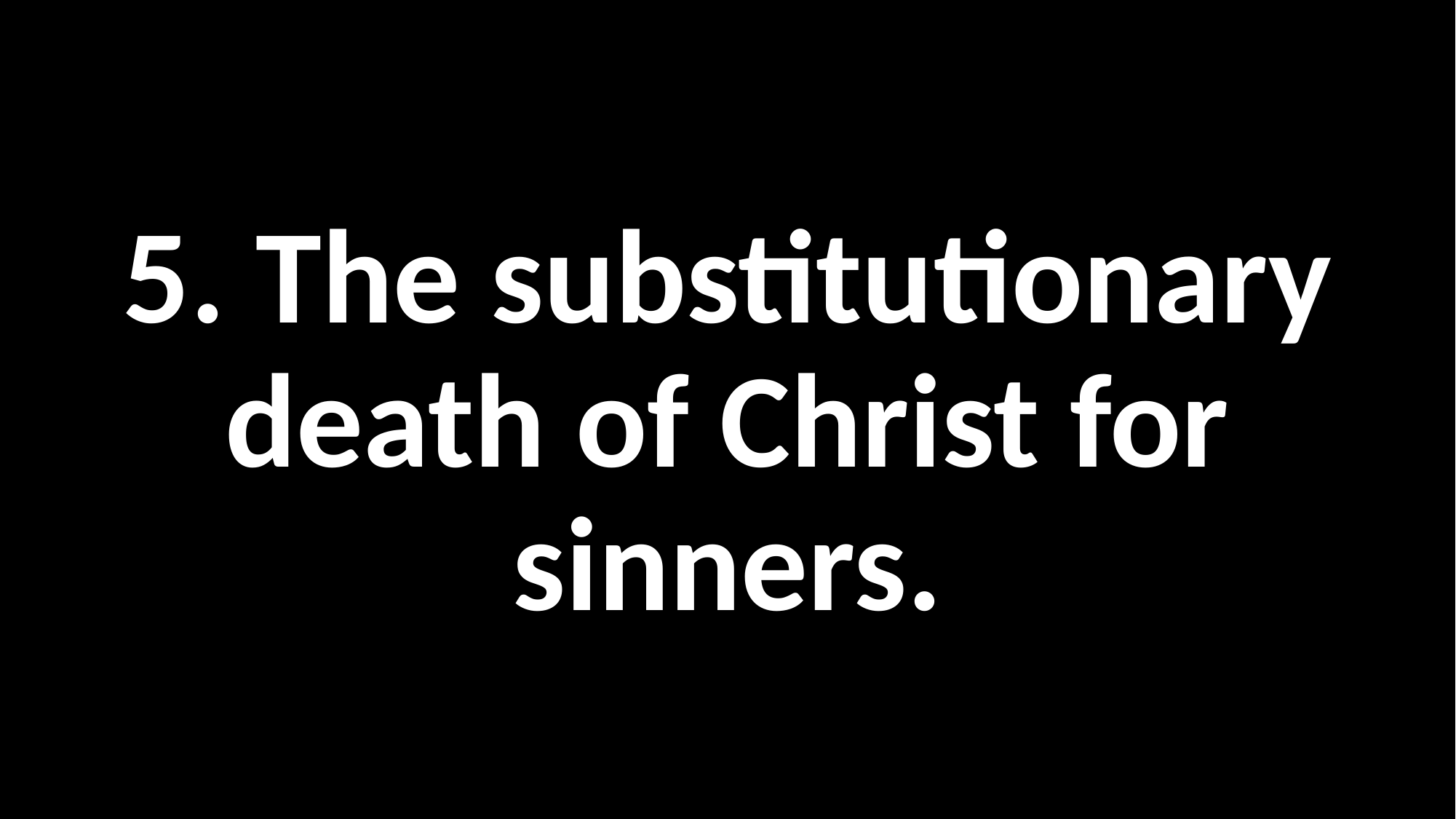

#
5. The substitutionary death of Christ for sinners.